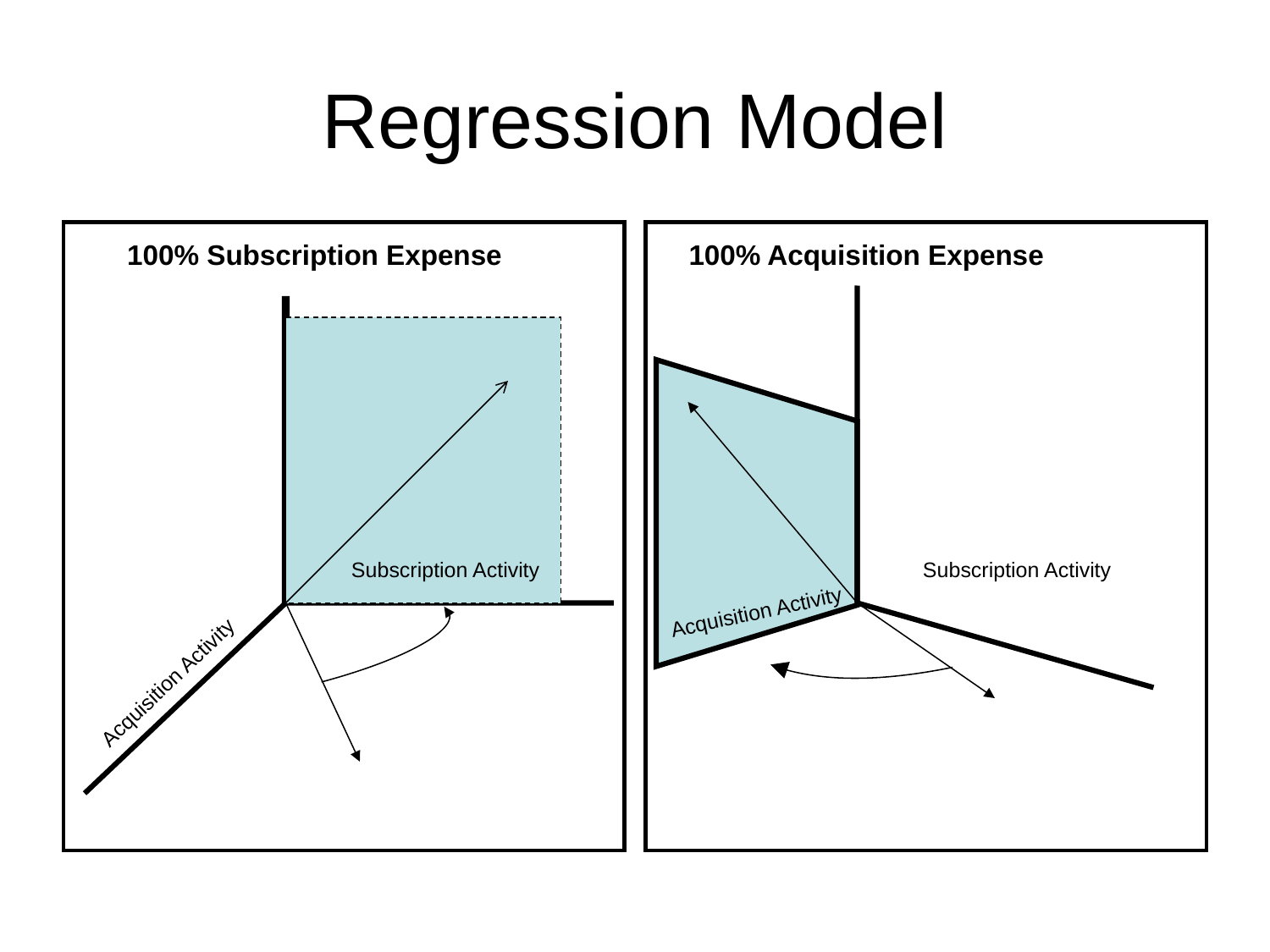

# Regression Model
|  |
| --- |
|  |
| --- |
100% Subscription Expense
100% Acquisition Expense

Subscription Activity
Subscription Activity
Acquisition Activity

Acquisition Activity